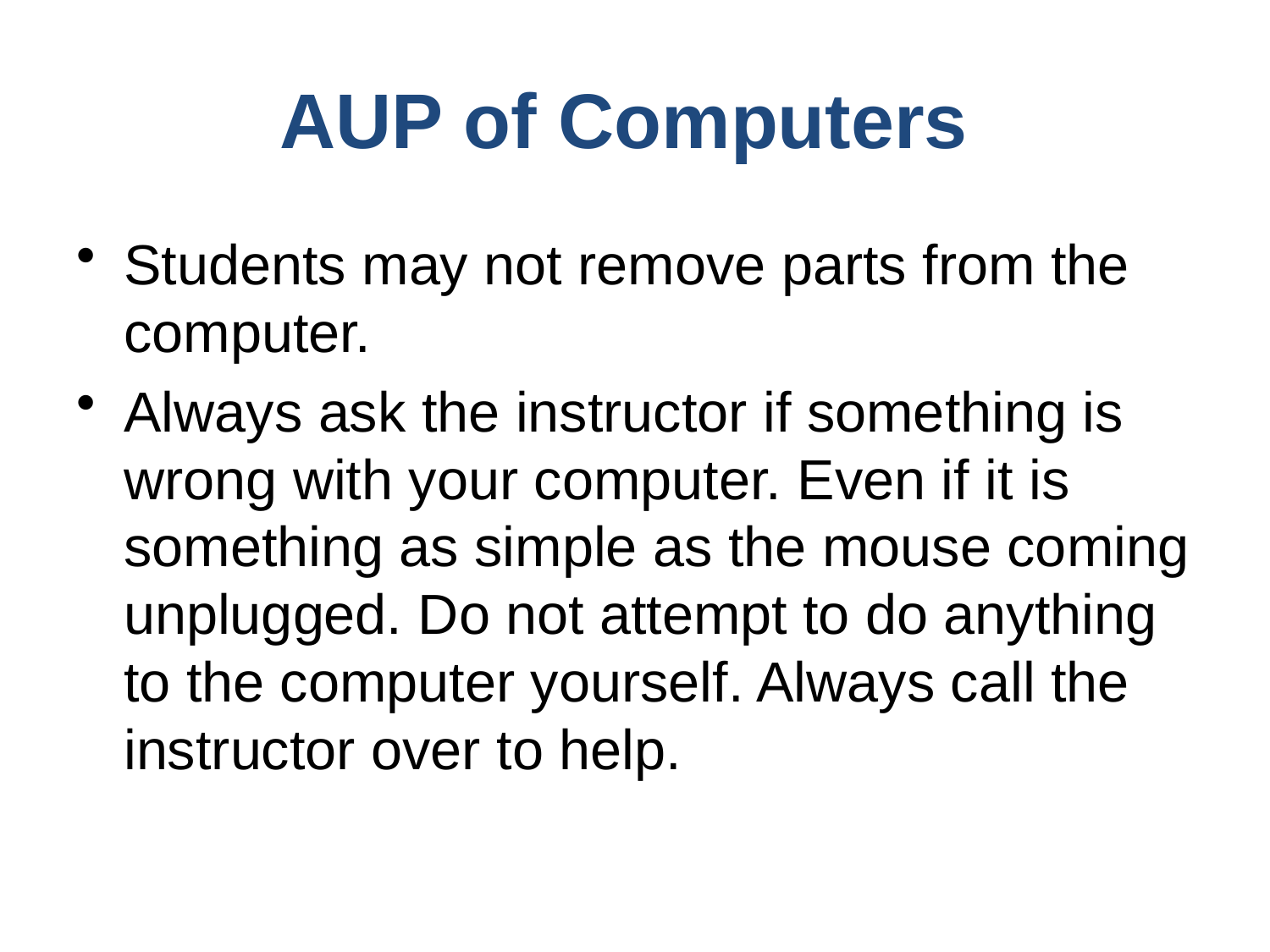

AUP of Computers
Students may not remove parts from the computer.
Always ask the instructor if something is wrong with your computer. Even if it is something as simple as the mouse coming unplugged. Do not attempt to do anything to the computer yourself. Always call the instructor over to help.